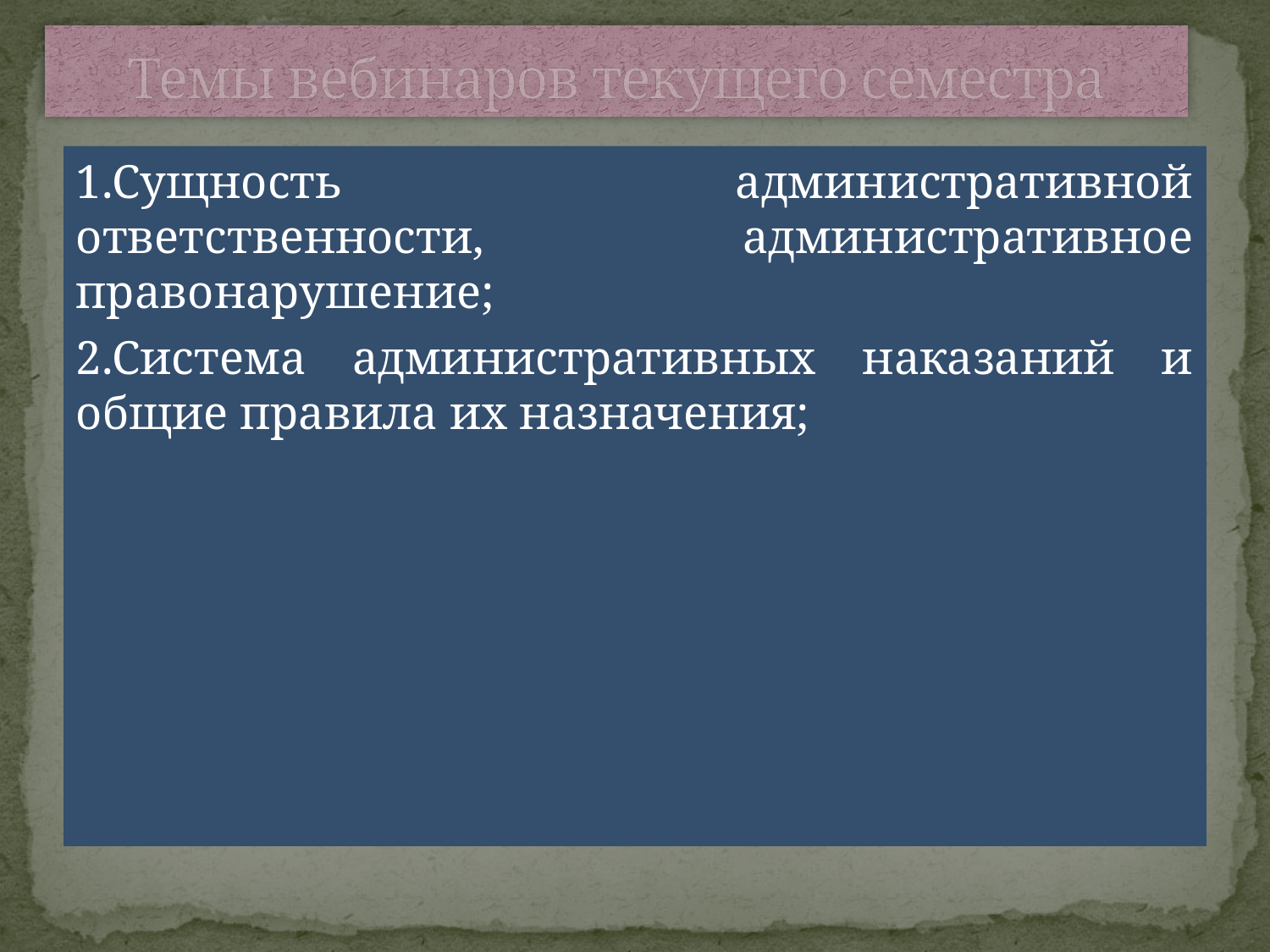

# Темы вебинаров текущего семестра
1.Сущность административной ответственности, административное правонарушение;
2.Система административных наказаний и общие правила их назначения;